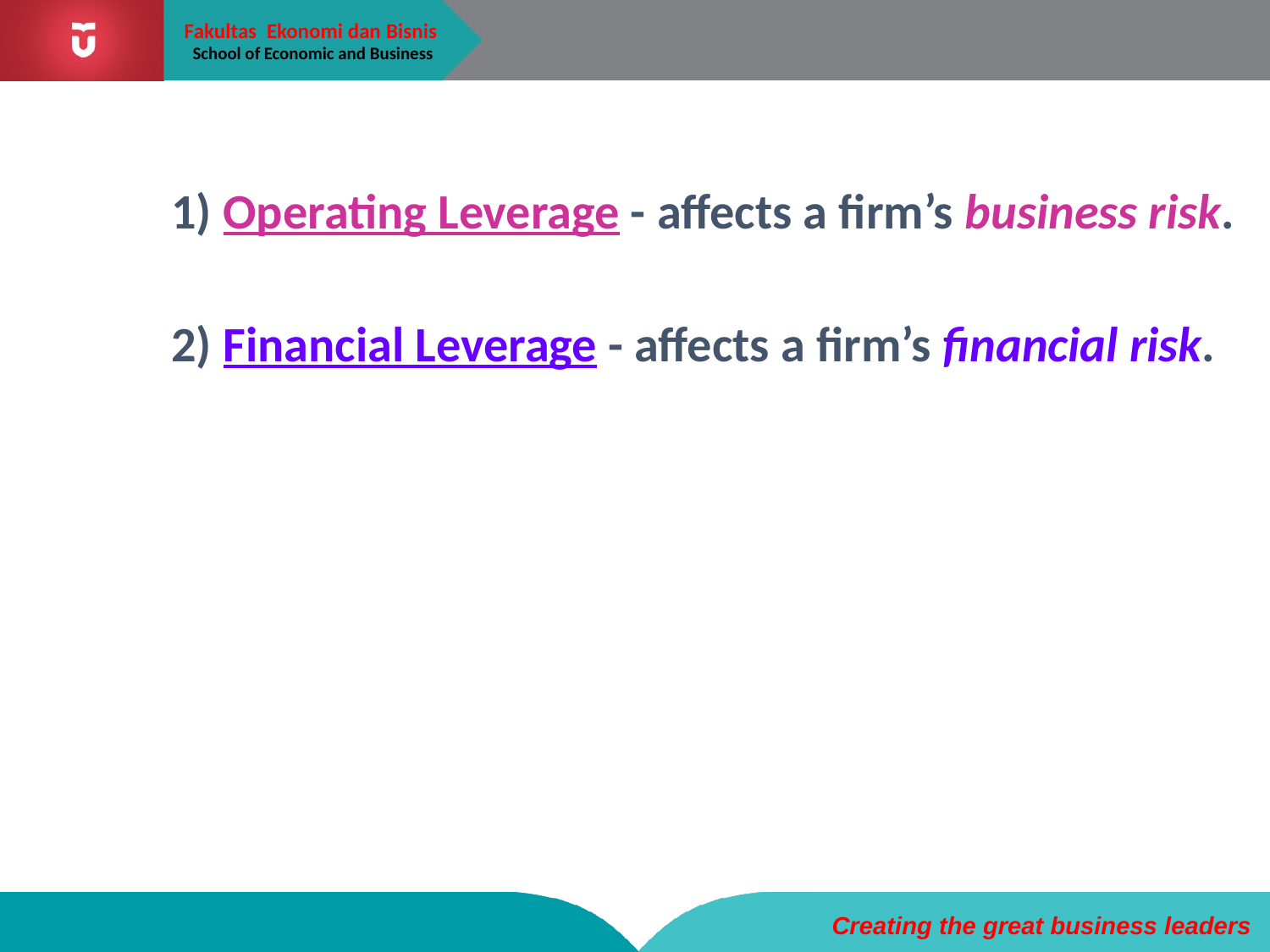

1) Operating Leverage - affects a firm’s business risk.

2) Financial Leverage - affects a firm’s financial risk.